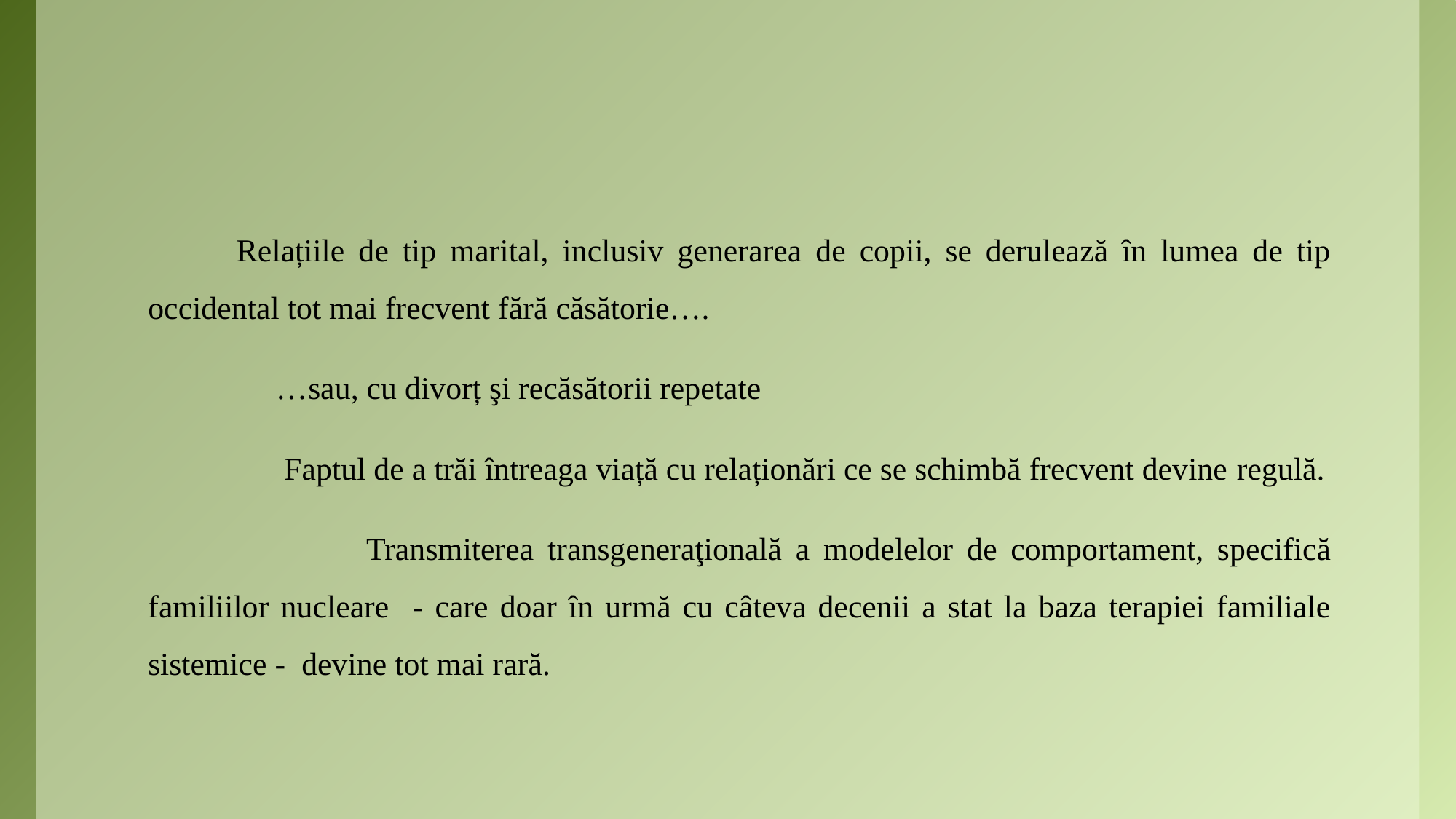

Relațiile de tip marital, inclusiv generarea de copii, se derulează în lumea de tip occidental tot mai frecvent fără căsătorie….
                …sau, cu divorț şi recăsătorii repetate
                 Faptul de a trăi întreaga viață cu relaționări ce se schimbă frecvent devine regulă.
                Transmiterea transgeneraţională a modelelor de comportament, specifică familiilor nucleare  - care doar în urmă cu câteva decenii a stat la baza terapiei familiale sistemice -  devine tot mai rară.